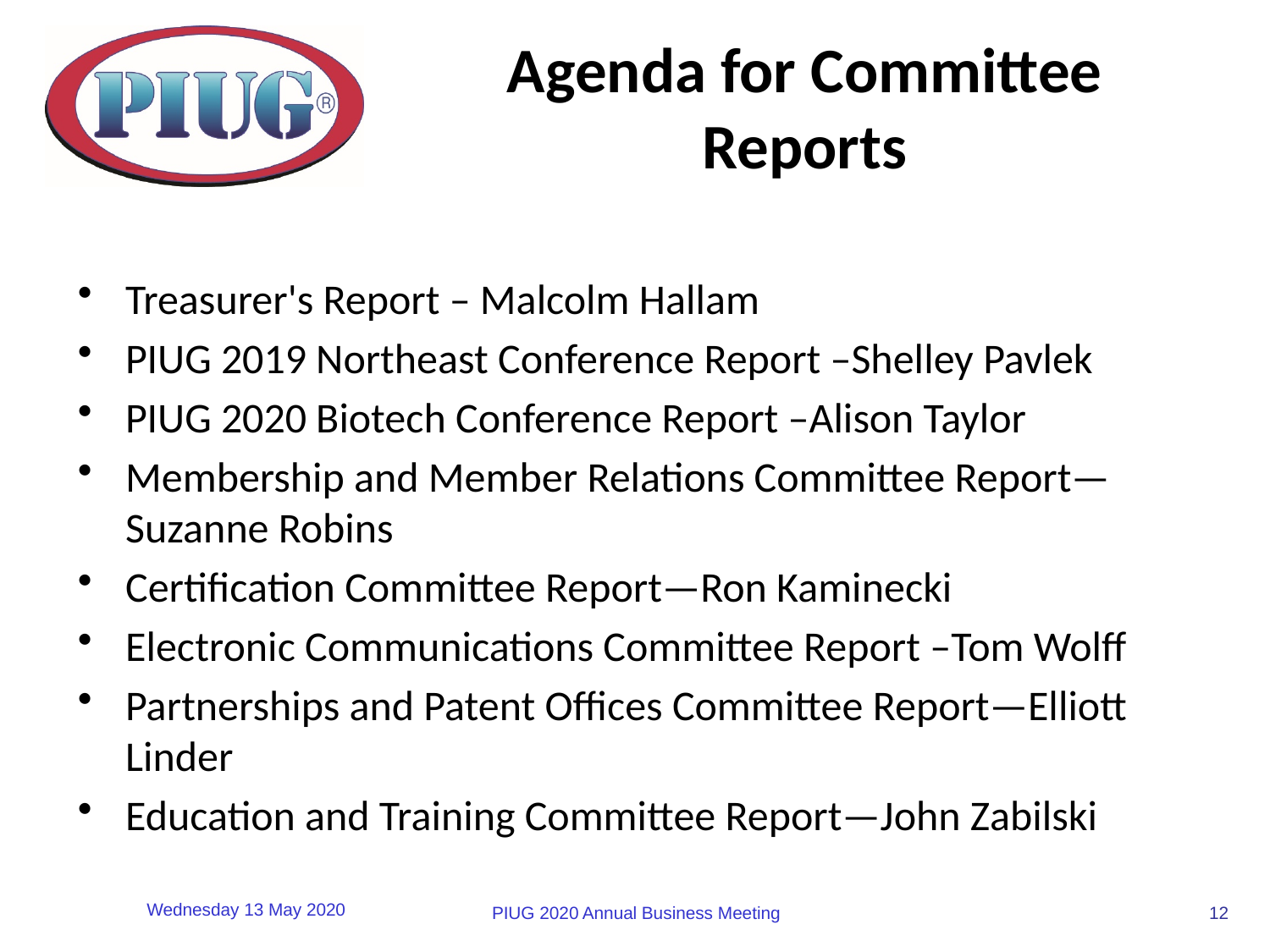

# Agenda for Committee Reports
Treasurer's Report – Malcolm Hallam
PIUG 2019 Northeast Conference Report –Shelley Pavlek
PIUG 2020 Biotech Conference Report –Alison Taylor
Membership and Member Relations Committee Report—Suzanne Robins
Certification Committee Report—Ron Kaminecki
Electronic Communications Committee Report –Tom Wolff
Partnerships and Patent Offices Committee Report—Elliott Linder
Education and Training Committee Report—John Zabilski
12